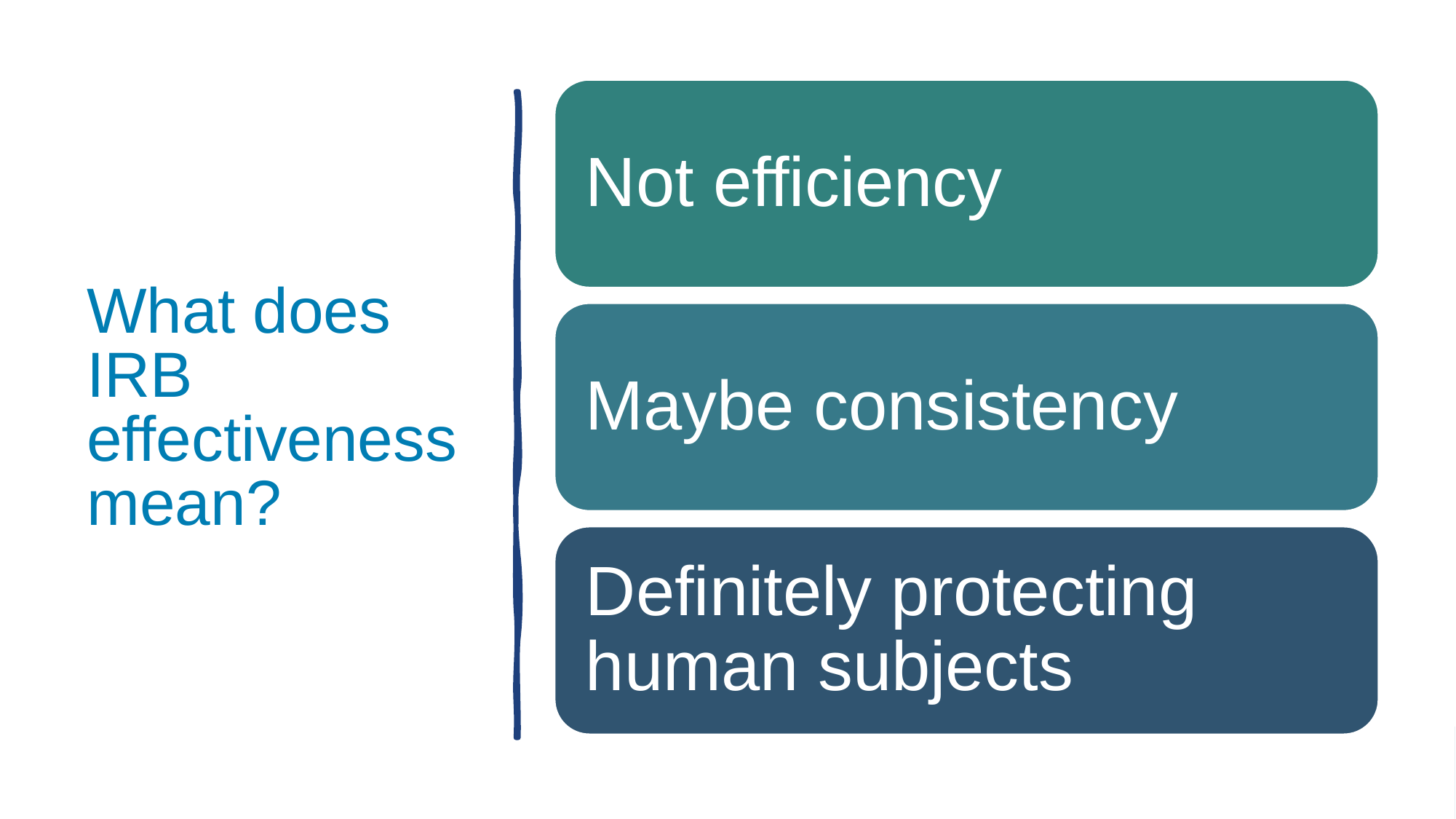

# What does IRB effectiveness mean?
Not efficiency
Maybe consistency

Definitely protecting human subjects